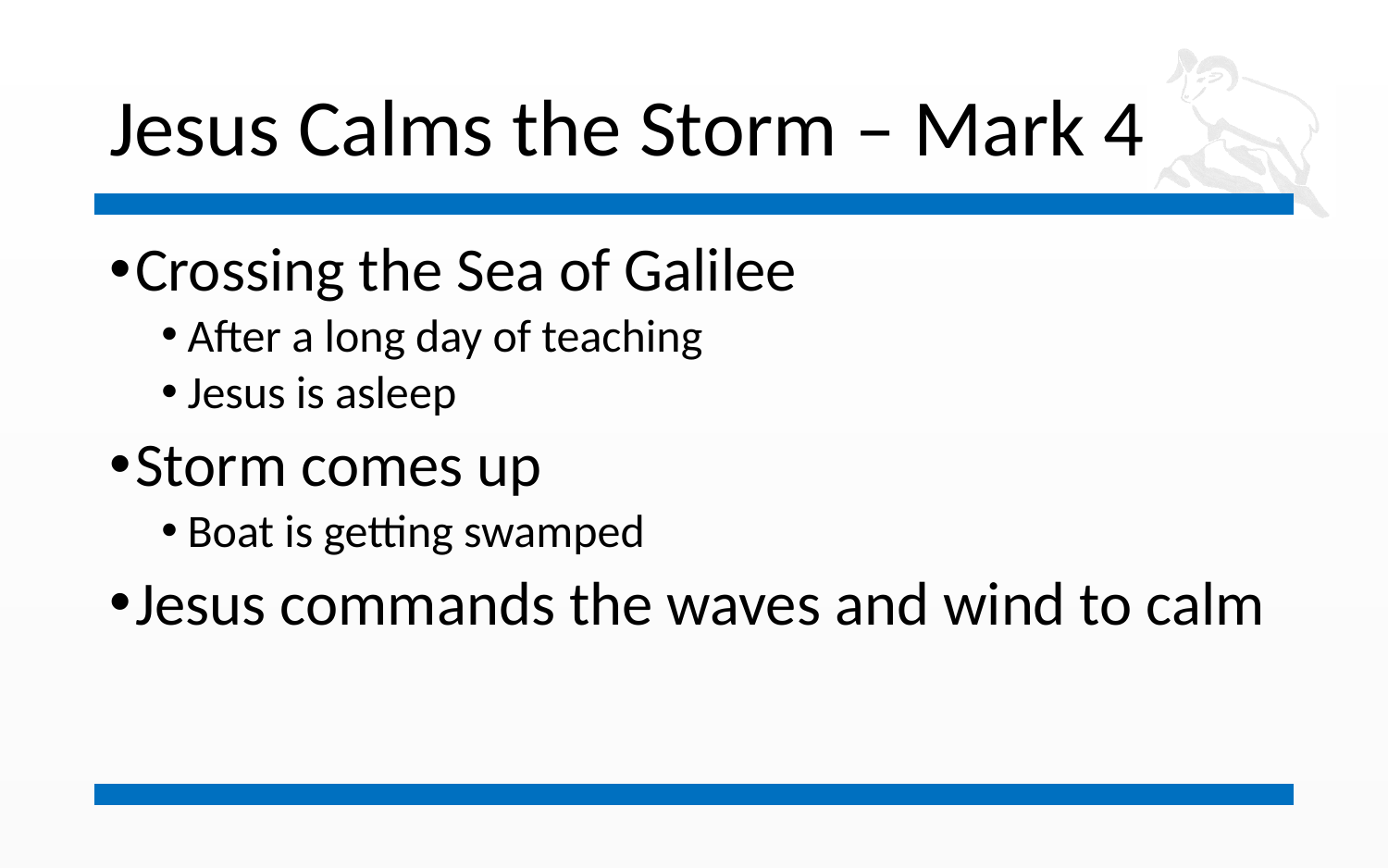

# Jesus Calms the Storm – Mark 4
Crossing the Sea of Galilee
After a long day of teaching
Jesus is asleep
Storm comes up
Boat is getting swamped
Jesus commands the waves and wind to calm